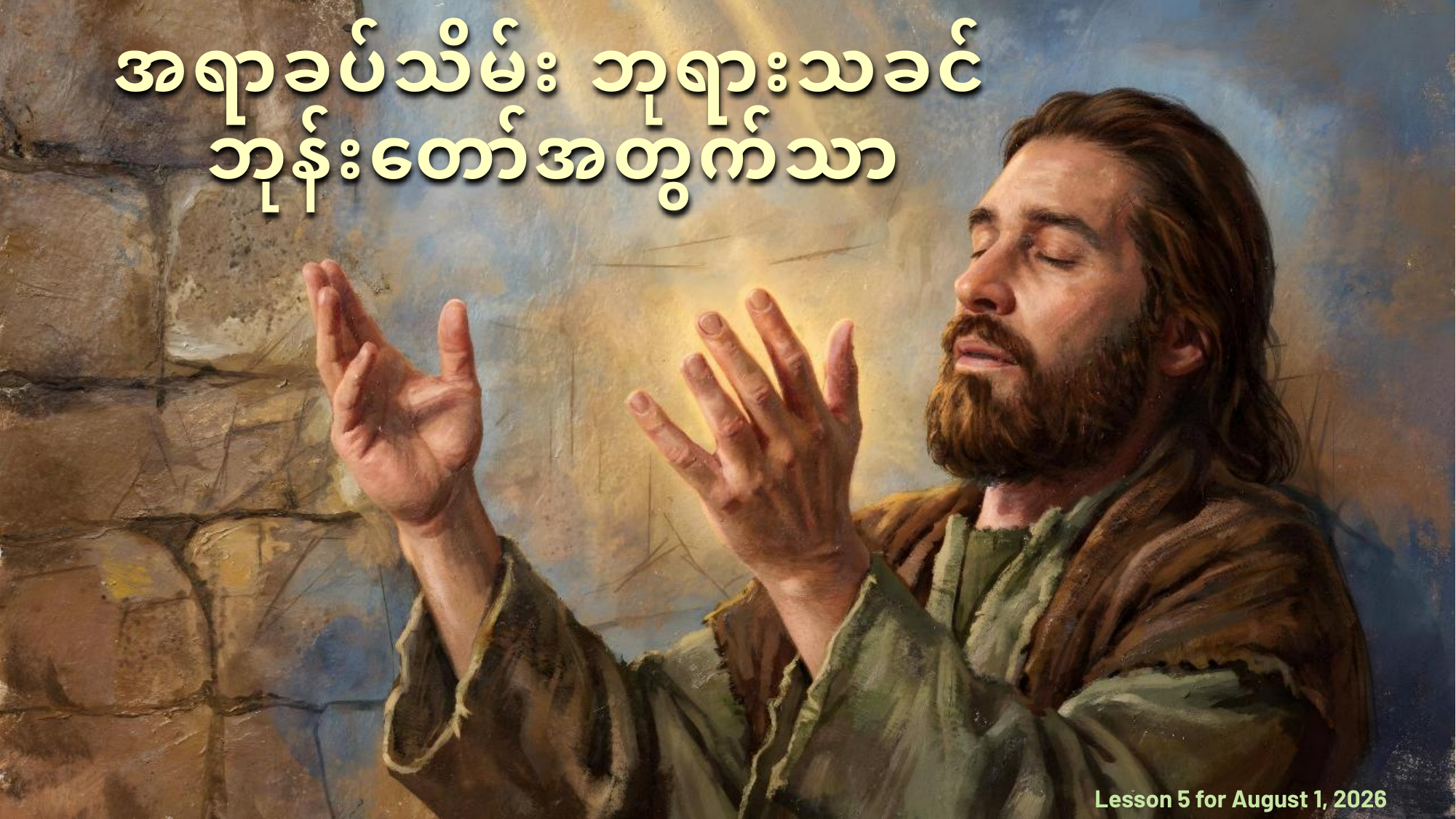

အရာခပ်သိမ်း ဘုရားသခင် ဘုန်းတော်အတွက်သာ
Lesson 5 for August 1, 2026